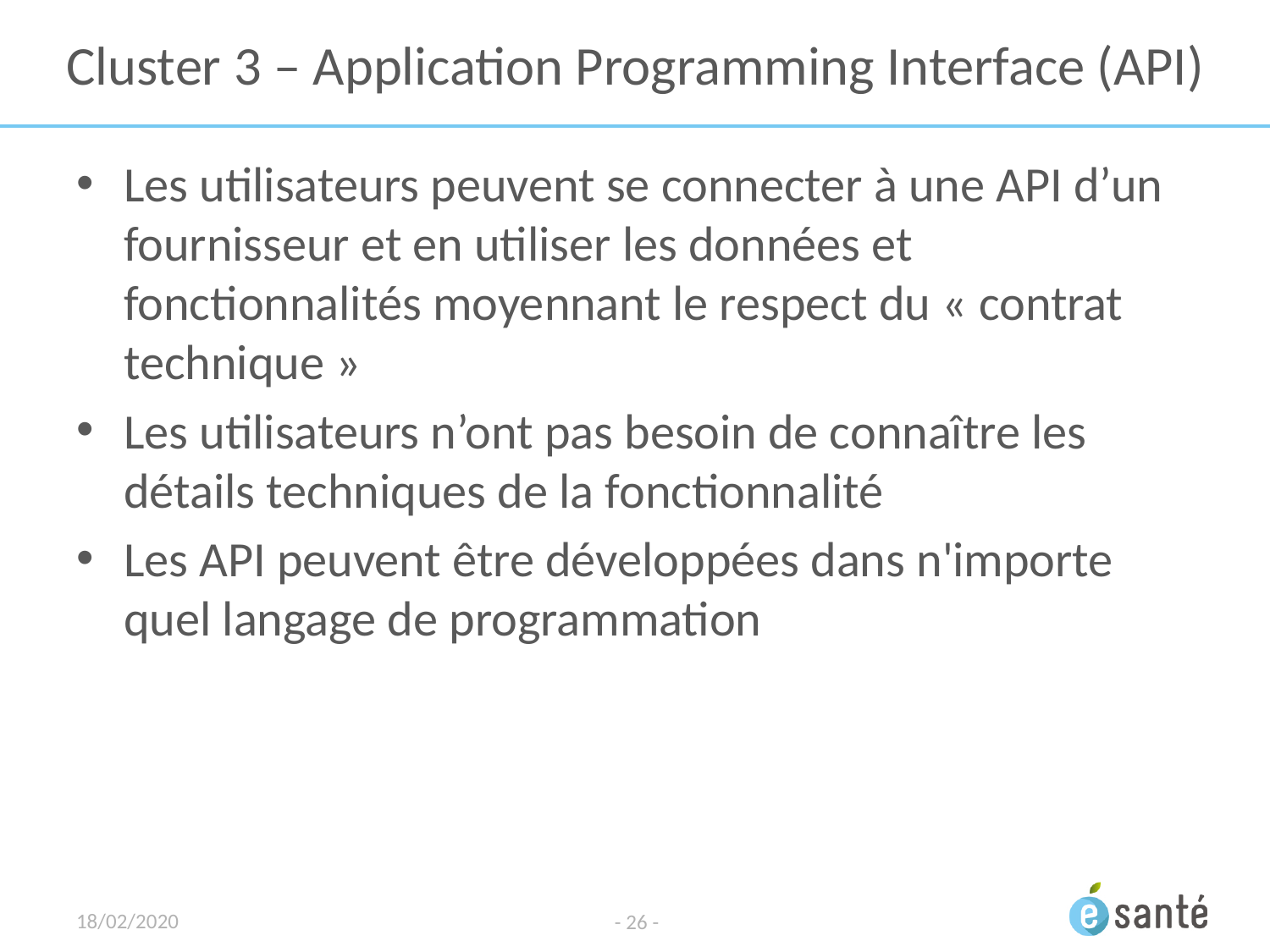

# Cluster 3 – Application Programming Interface (API)
Les utilisateurs peuvent se connecter à une API d’un fournisseur et en utiliser les données et fonctionnalités moyennant le respect du « contrat technique »
Les utilisateurs n’ont pas besoin de connaître les détails techniques de la fonctionnalité
Les API peuvent être développées dans n'importe quel langage de programmation

18/02/2020
- 26 -